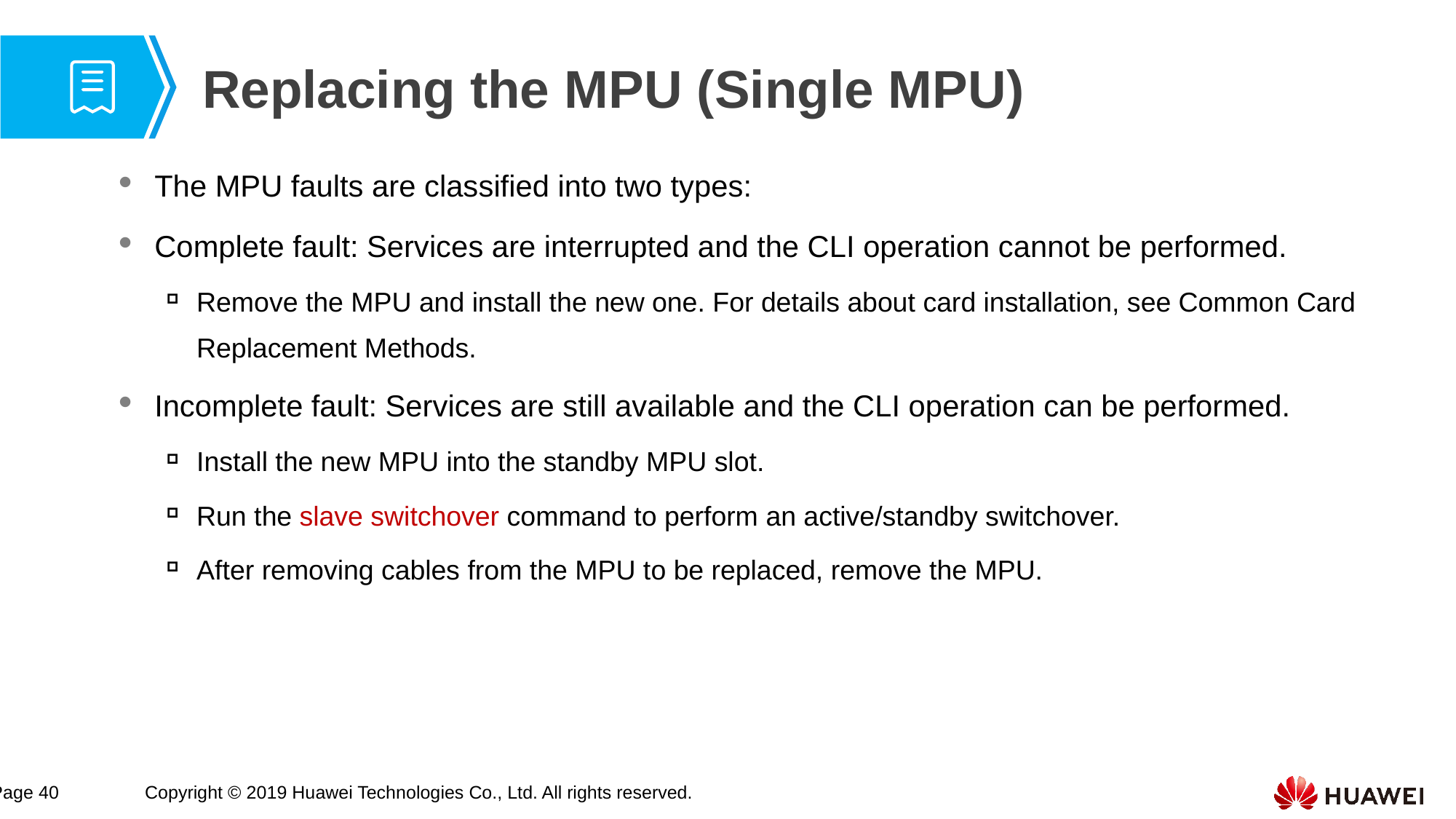

Replacing the MPU (Single MPU)
The MPU faults are classified into two types:
Complete fault: Services are interrupted and the CLI operation cannot be performed.
Remove the MPU and install the new one. For details about card installation, see Common Card Replacement Methods.
Incomplete fault: Services are still available and the CLI operation can be performed.
Install the new MPU into the standby MPU slot.
Run the slave switchover command to perform an active/standby switchover.
After removing cables from the MPU to be replaced, remove the MPU.